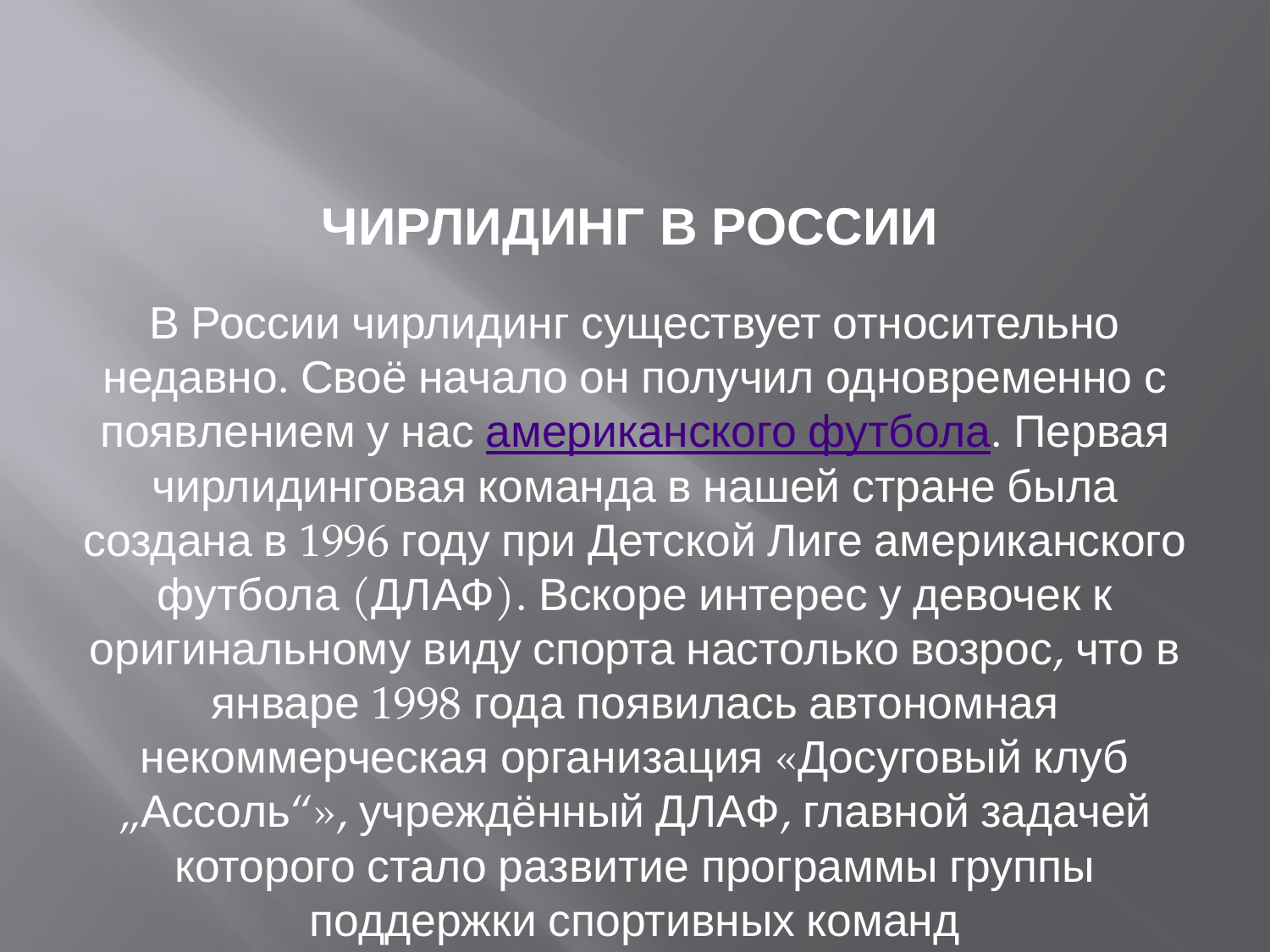

# Чирлидинг в России
В России чирлидинг существует относительно недавно. Своё начало он получил одновременно с появлением у нас американского футбола. Первая чирлидинговая команда в нашей стране была создана в 1996 году при Детской Лиге американского футбола (ДЛАФ). Вскоре интерес у девочек к оригинальному виду спорта настолько возрос, что в январе 1998 года появилась автономная некоммерческая организация «Досуговый клуб „Ассоль“», учреждённый ДЛАФ, главной задачей которого стало развитие программы группы поддержки спортивных команд